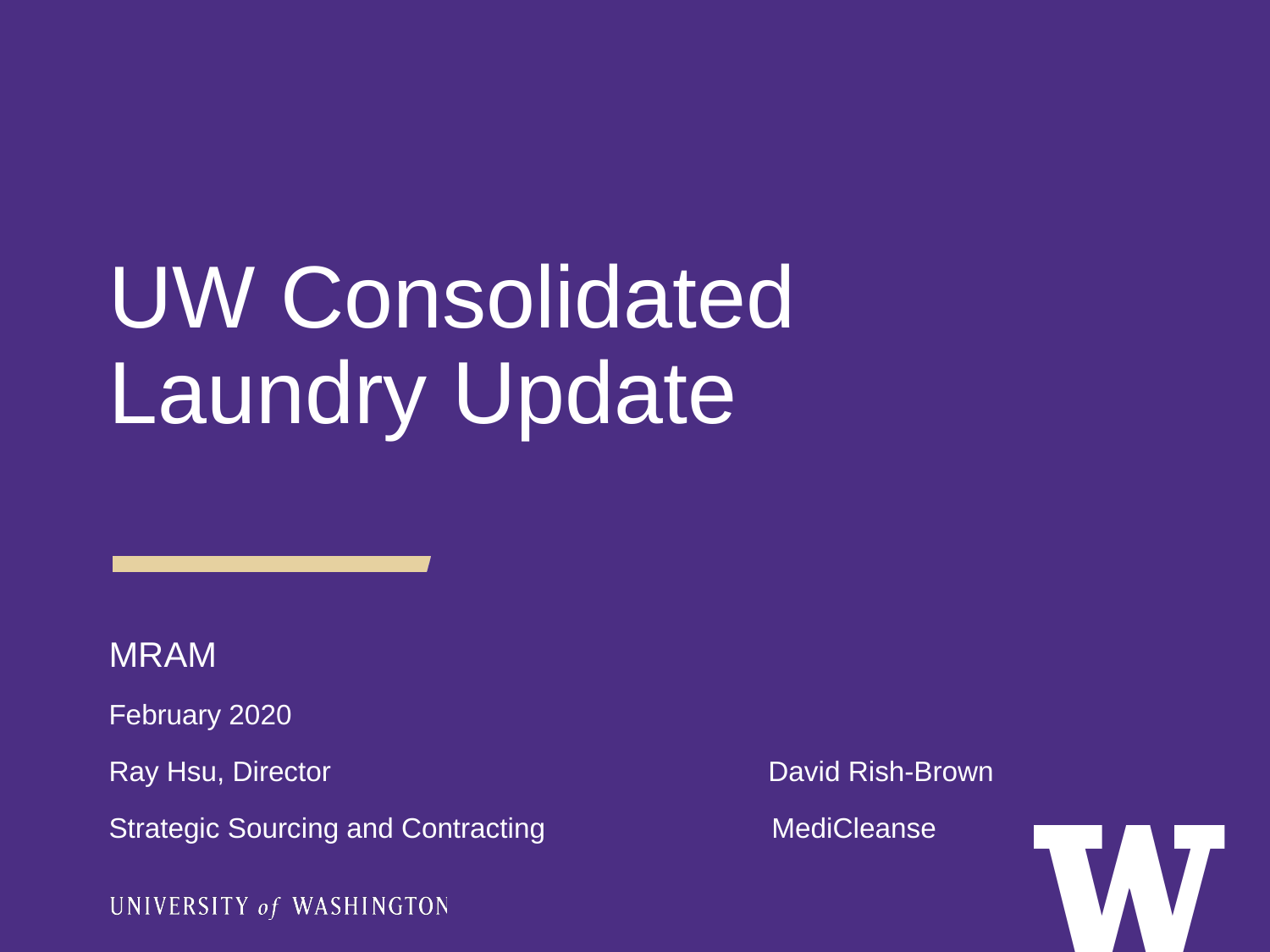

UW Consolidated Laundry Update
MRAM
February 2020
Ray Hsu, Director                                                        David Rish-Brown
Strategic Sourcing and Contracting                             MediCleanse